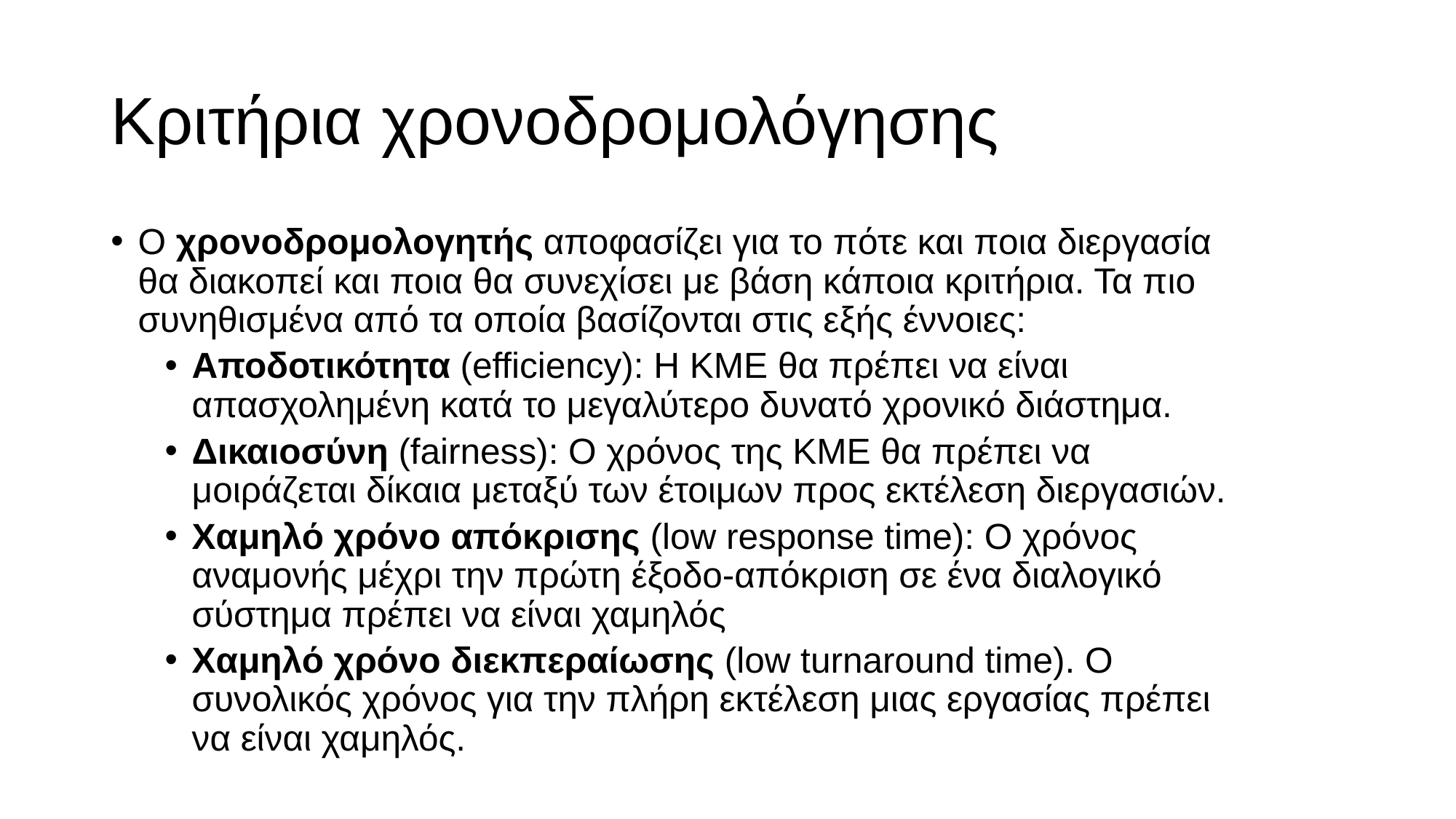

# Κριτήρια χρονοδρομολόγησης
Ο χρονοδρομολογητής αποφασίζει για το πότε και ποια διεργασία θα διακοπεί και ποια θα συνεχίσει με βάση κάποια κριτήρια. Τα πιο συνηθισμένα από τα οποία βασίζονται στις εξής έννοιες:
Αποδοτικότητα (efficiency): Η ΚΜΕ θα πρέπει να είναι απασχολημένη κατά το μεγαλύτερο δυνατό χρονικό διάστημα.
Δικαιοσύνη (fairness): Ο χρόνος της ΚΜΕ θα πρέπει να μοιράζεται δίκαια μεταξύ των έτοιμων προς εκτέλεση διεργασιών.
Χαμηλό χρόνο απόκρισης (low response time): Ο χρόνος αναμονής μέχρι την πρώτη έξοδο-απόκριση σε ένα διαλογικό σύστημα πρέπει να είναι χαμηλός
Χαμηλό χρόνο διεκπεραίωσης (low turnaround time). Ο συνολικός χρόνος για την πλήρη εκτέλεση μιας εργασίας πρέπει να είναι χαμηλός.